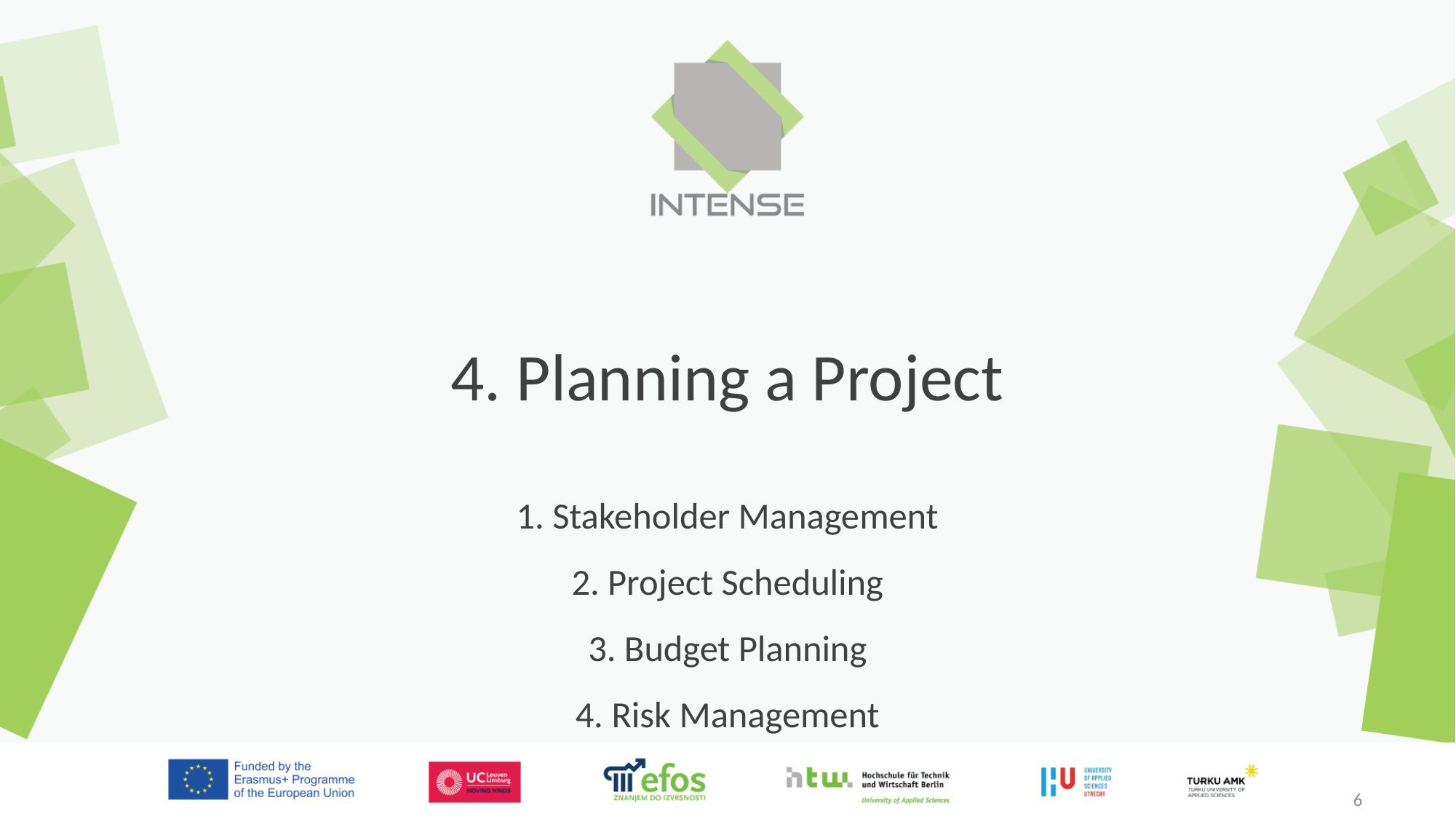

4. Planning a Project
# 1. Stakeholder Management 2. Project Scheduling 3. Budget Planning 4. Risk Management
6
6